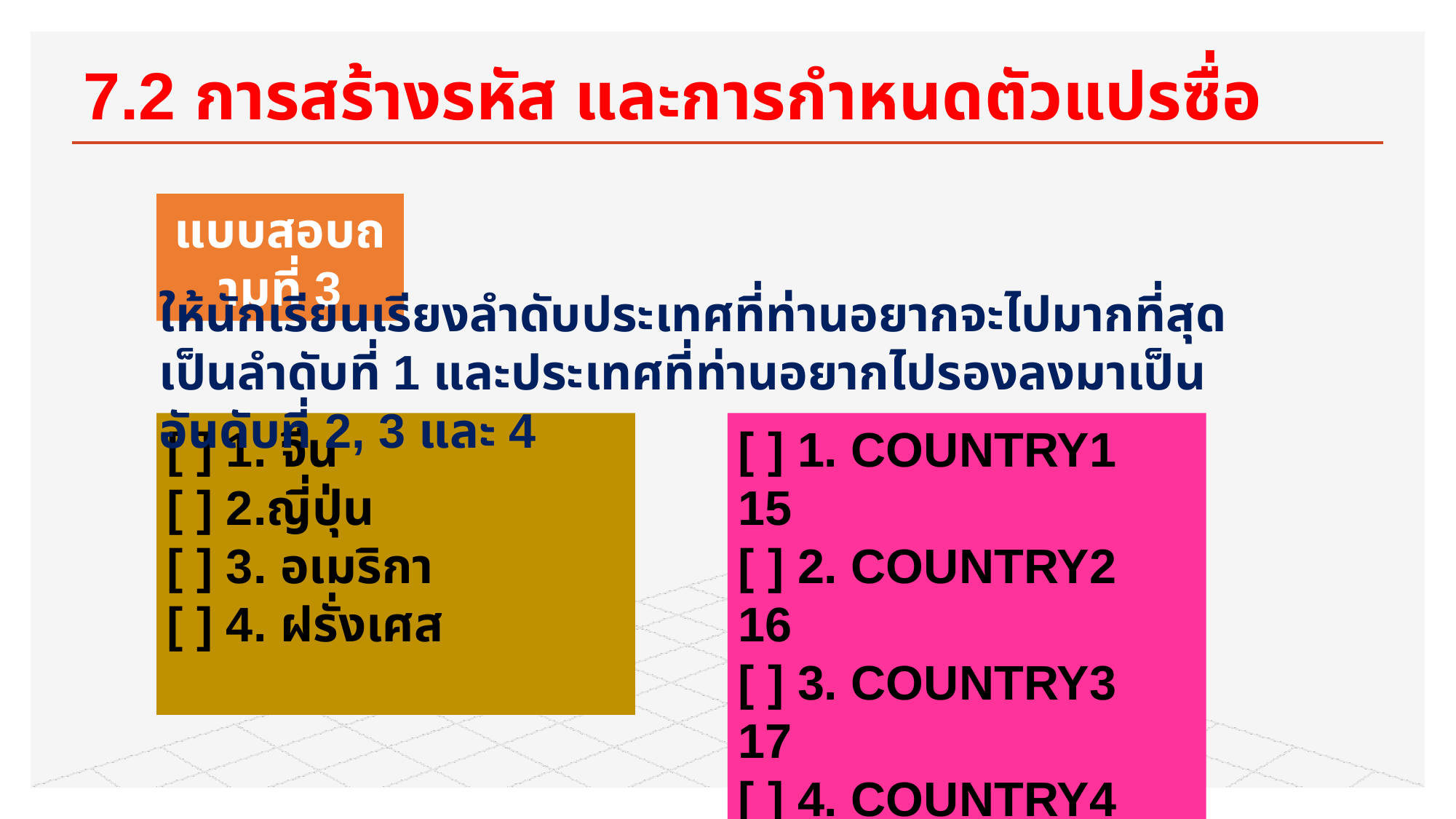

# 7.2 การสร้างรหัส และการกำหนดตัวแปรซื่อ
แบบสอบถามที่ 3
ให้นักเรียนเรียงลำดับประเทศที่ท่านอยากจะไปมากที่สุดเป็นลำดับที่ 1 และประเทศที่ท่านอยากไปรองลงมาเป็นอันดับที่ 2, 3 และ 4
[ ] 1. จีน
[ ] 2.ญี่ปุ่น
[ ] 3. อเมริกา
[ ] 4. ฝรั่งเศส

[ ] 1. COUNTRY1    15
[ ] 2. COUNTRY2   16
[ ] 3. COUNTRY3   17
[ ] 4. COUNTRY4   18